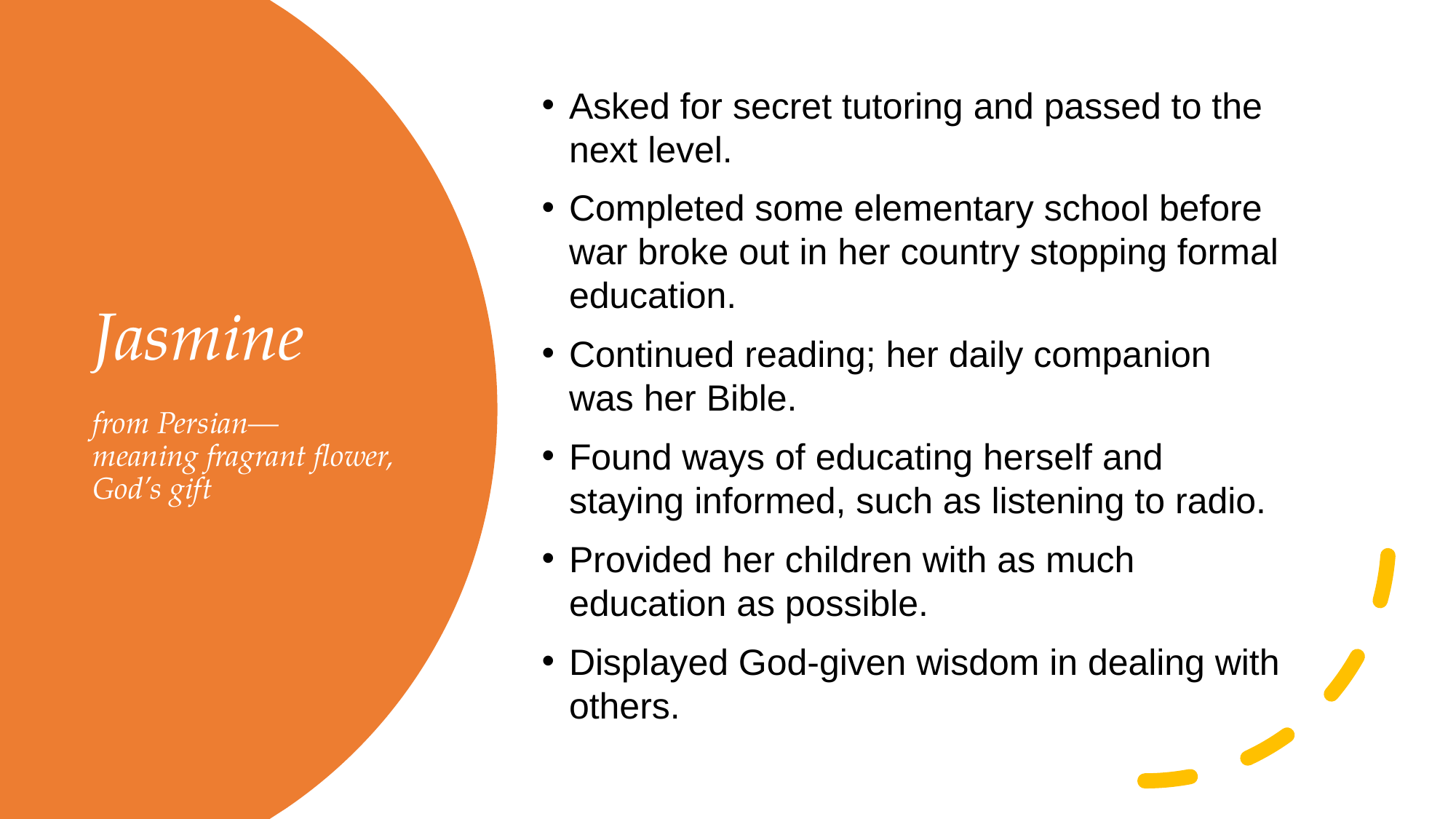

Asked for secret tutoring and passed to the next level.
Completed some elementary school before war broke out in her country stopping formal education.
Continued reading; her daily companion was her Bible.
Found ways of educating herself and staying informed, such as listening to radio.
Provided her children with as much education as possible.
Displayed God-given wisdom in dealing with others.
# Jasmine from Persian— meaning fragrant flower, God’s gift